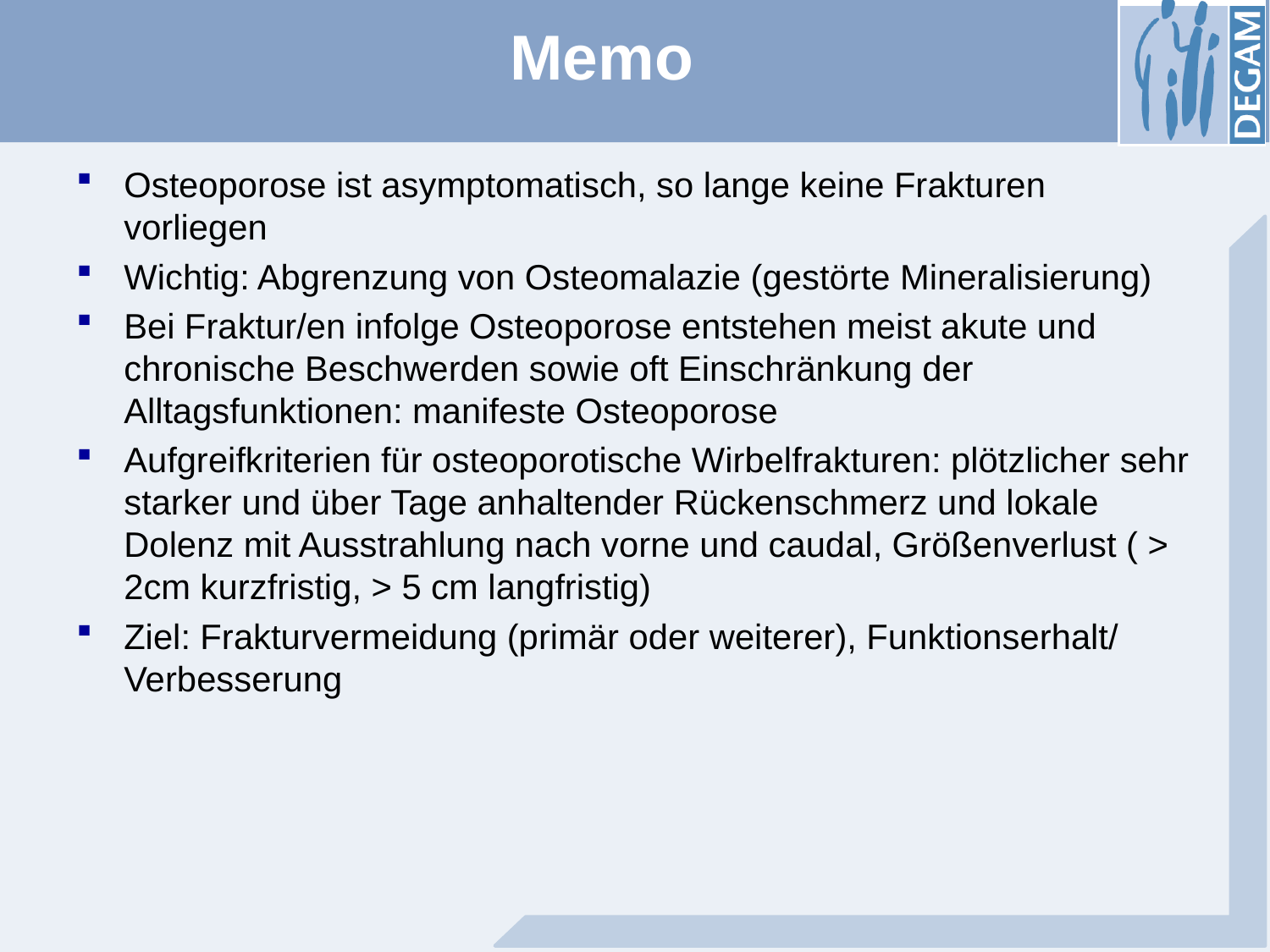

# Memo
Osteoporose ist asymptomatisch, so lange keine Frakturen vorliegen
Wichtig: Abgrenzung von Osteomalazie (gestörte Mineralisierung)
Bei Fraktur/en infolge Osteoporose entstehen meist akute und chronische Beschwerden sowie oft Einschränkung der Alltagsfunktionen: manifeste Osteoporose
Aufgreifkriterien für osteoporotische Wirbelfrakturen: plötzlicher sehr starker und über Tage anhaltender Rückenschmerz und lokale Dolenz mit Ausstrahlung nach vorne und caudal, Größenverlust ( > 2cm kurzfristig, > 5 cm langfristig)
Ziel: Frakturvermeidung (primär oder weiterer), Funktionserhalt/ Verbesserung